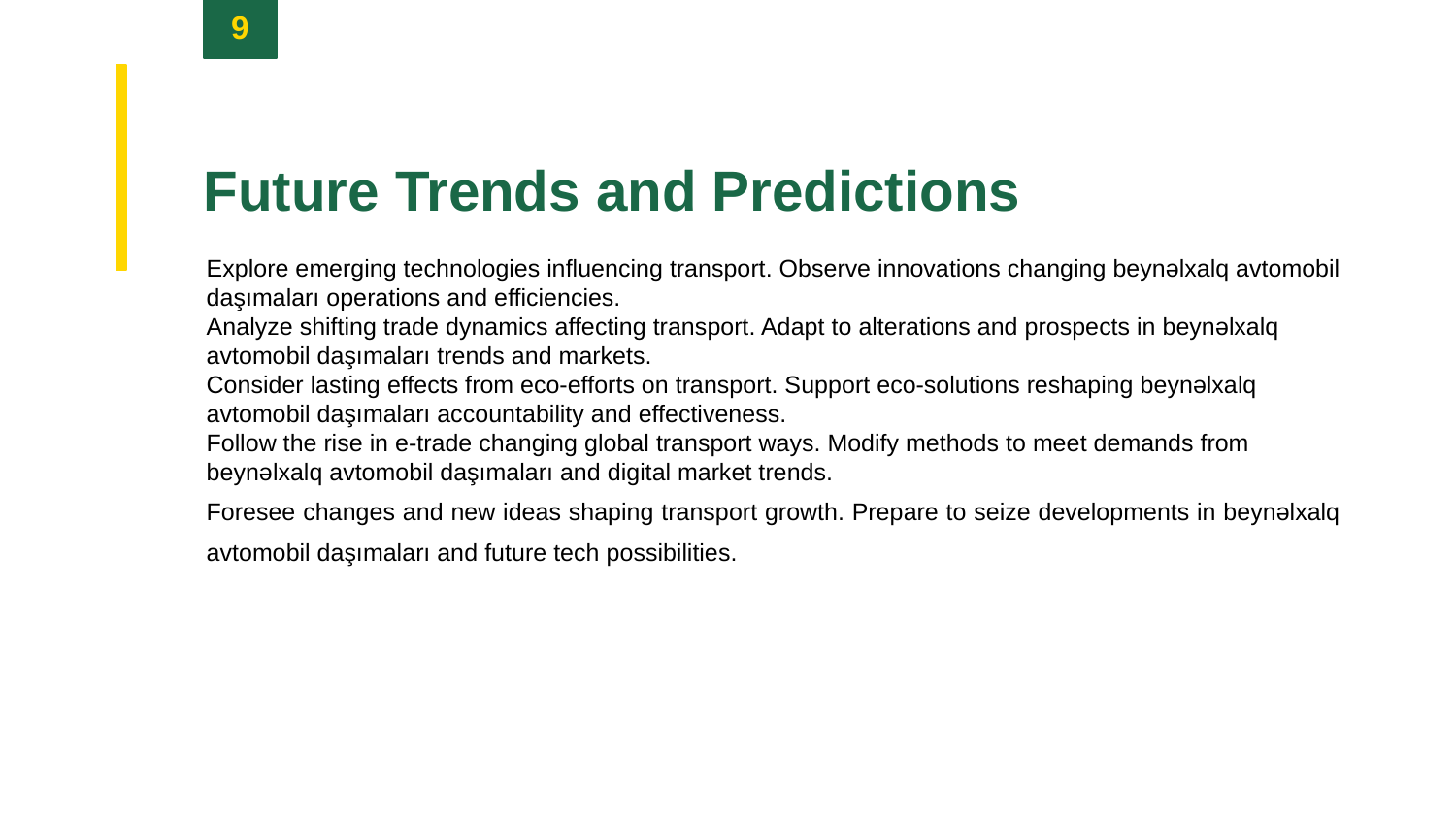

9

Future Trends and Predictions
Explore emerging technologies influencing transport. Observe innovations changing beynəlxalq avtomobil daşımaları operations and efficiencies.
Analyze shifting trade dynamics affecting transport. Adapt to alterations and prospects in beynəlxalq avtomobil daşımaları trends and markets.
Consider lasting effects from eco-efforts on transport. Support eco-solutions reshaping beynəlxalq avtomobil daşımaları accountability and effectiveness.
Follow the rise in e-trade changing global transport ways. Modify methods to meet demands from beynəlxalq avtomobil daşımaları and digital market trends.
Foresee changes and new ideas shaping transport growth. Prepare to seize developments in beynəlxalq avtomobil daşımaları and future tech possibilities.